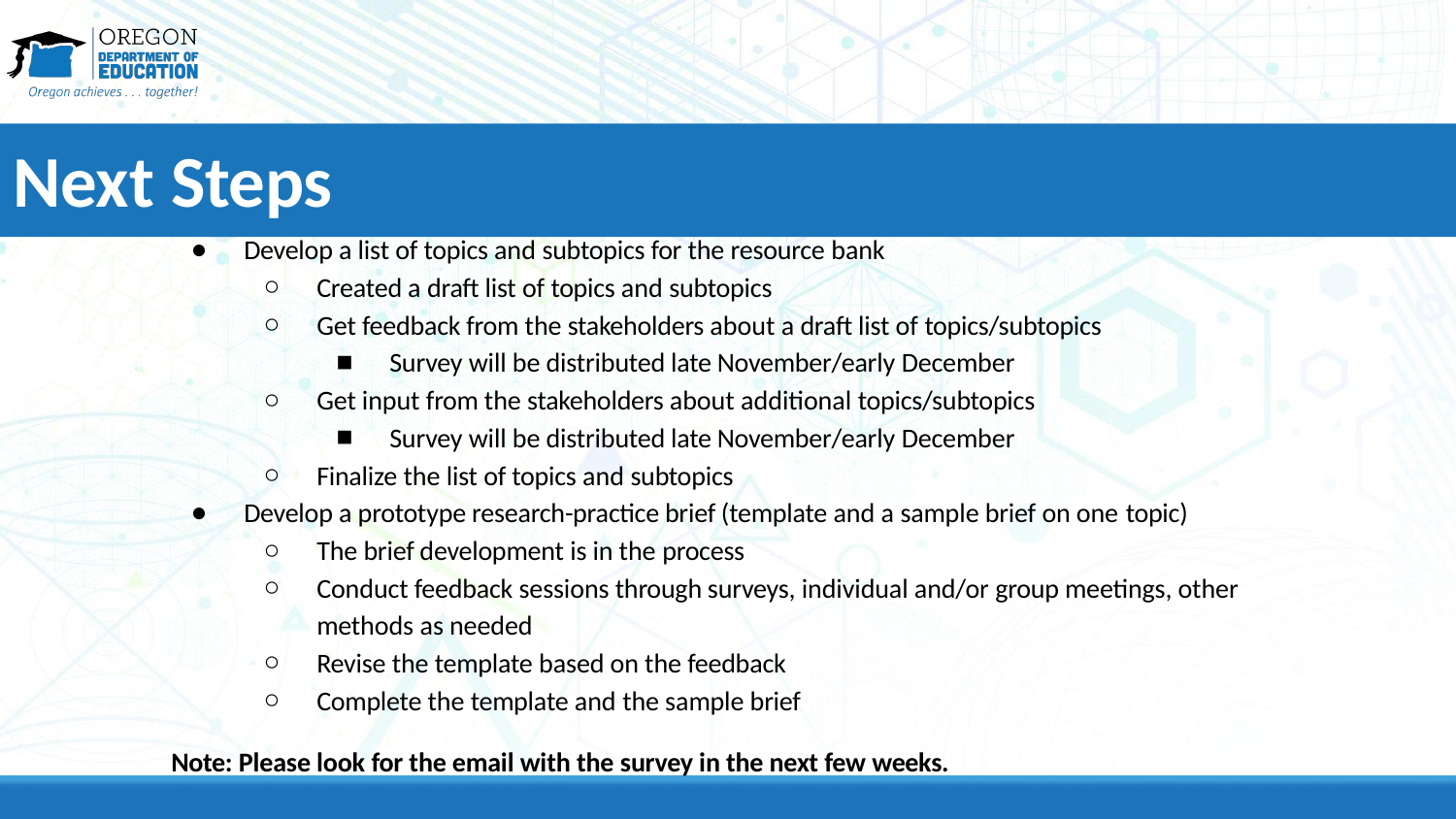

# Next Steps
Develop a list of topics and subtopics for the resource bank
Created a draft list of topics and subtopics
Get feedback from the stakeholders about a draft list of topics/subtopics
Survey will be distributed late November/early December
Get input from the stakeholders about additional topics/subtopics
Survey will be distributed late November/early December
Finalize the list of topics and subtopics
Develop a prototype research-practice brief (template and a sample brief on one topic)
The brief development is in the process
Conduct feedback sessions through surveys, individual and/or group meetings, other  methods as needed
Revise the template based on the feedback
Complete the template and the sample brief

Note: Please look for the email with the survey in the next few weeks.